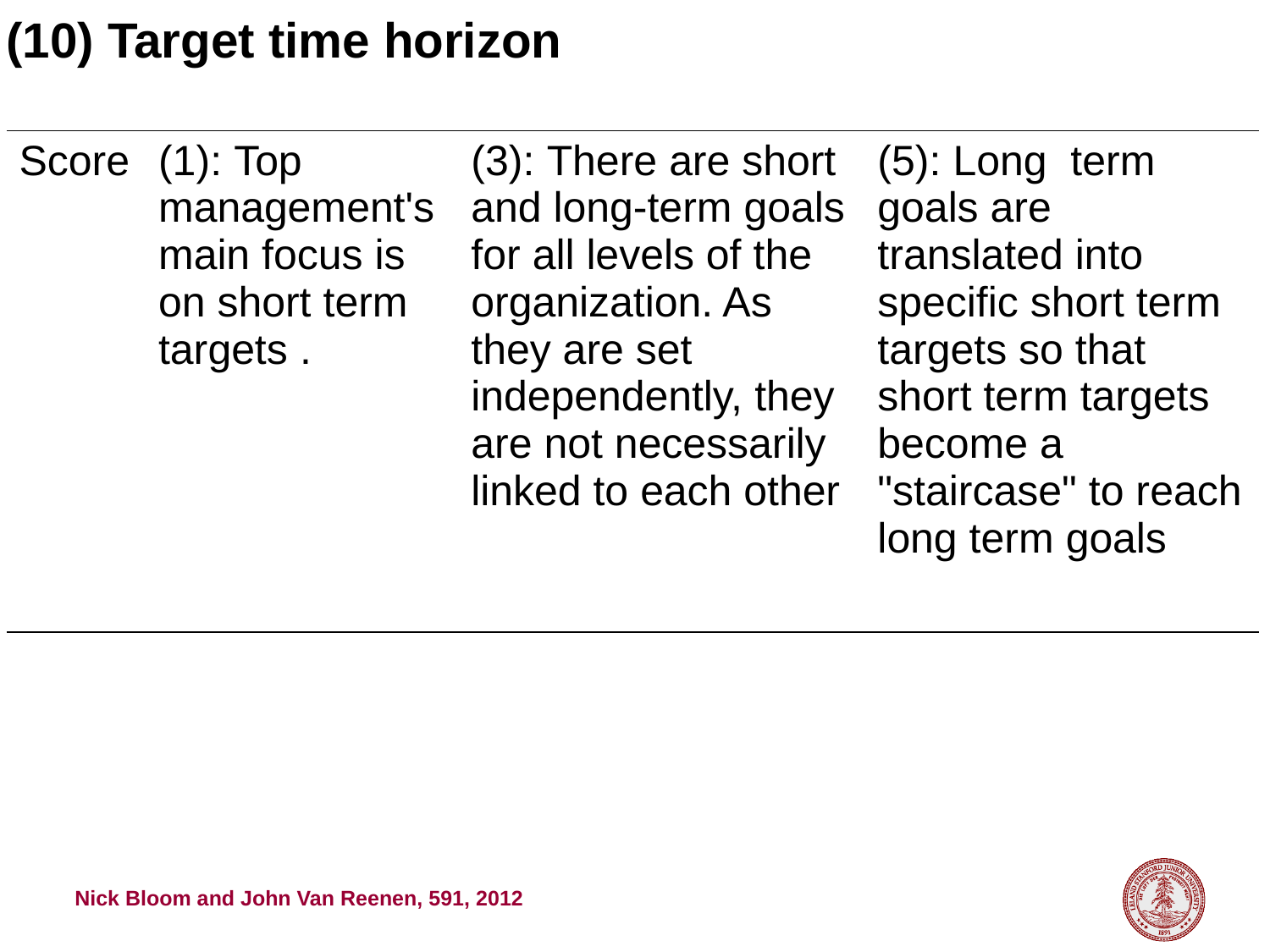

(10) Target time horizon
| Score | (1): Top management's main focus is on short term targets . | (3): There are short and long-term goals for all levels of the organization. As they are set independently, they are not necessarily linked to each other | (5): Long term goals are translated into specific short term targets so that short term targets become a "staircase" to reach long term goals |
| --- | --- | --- | --- |